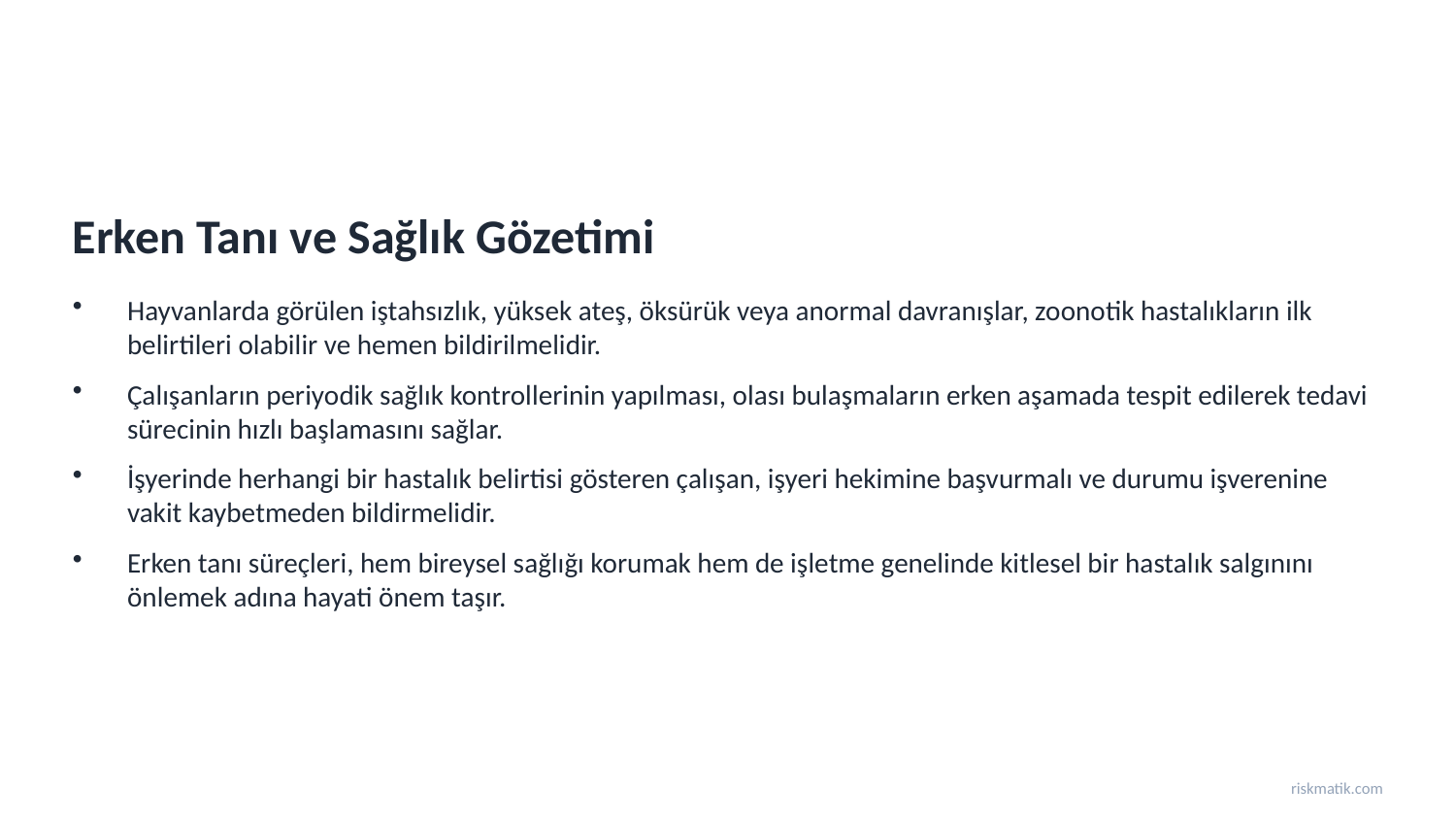

Erken Tanı ve Sağlık Gözetimi
Hayvanlarda görülen iştahsızlık, yüksek ateş, öksürük veya anormal davranışlar, zoonotik hastalıkların ilk belirtileri olabilir ve hemen bildirilmelidir.
Çalışanların periyodik sağlık kontrollerinin yapılması, olası bulaşmaların erken aşamada tespit edilerek tedavi sürecinin hızlı başlamasını sağlar.
İşyerinde herhangi bir hastalık belirtisi gösteren çalışan, işyeri hekimine başvurmalı ve durumu işverenine vakit kaybetmeden bildirmelidir.
Erken tanı süreçleri, hem bireysel sağlığı korumak hem de işletme genelinde kitlesel bir hastalık salgınını önlemek adına hayati önem taşır.
riskmatik.com